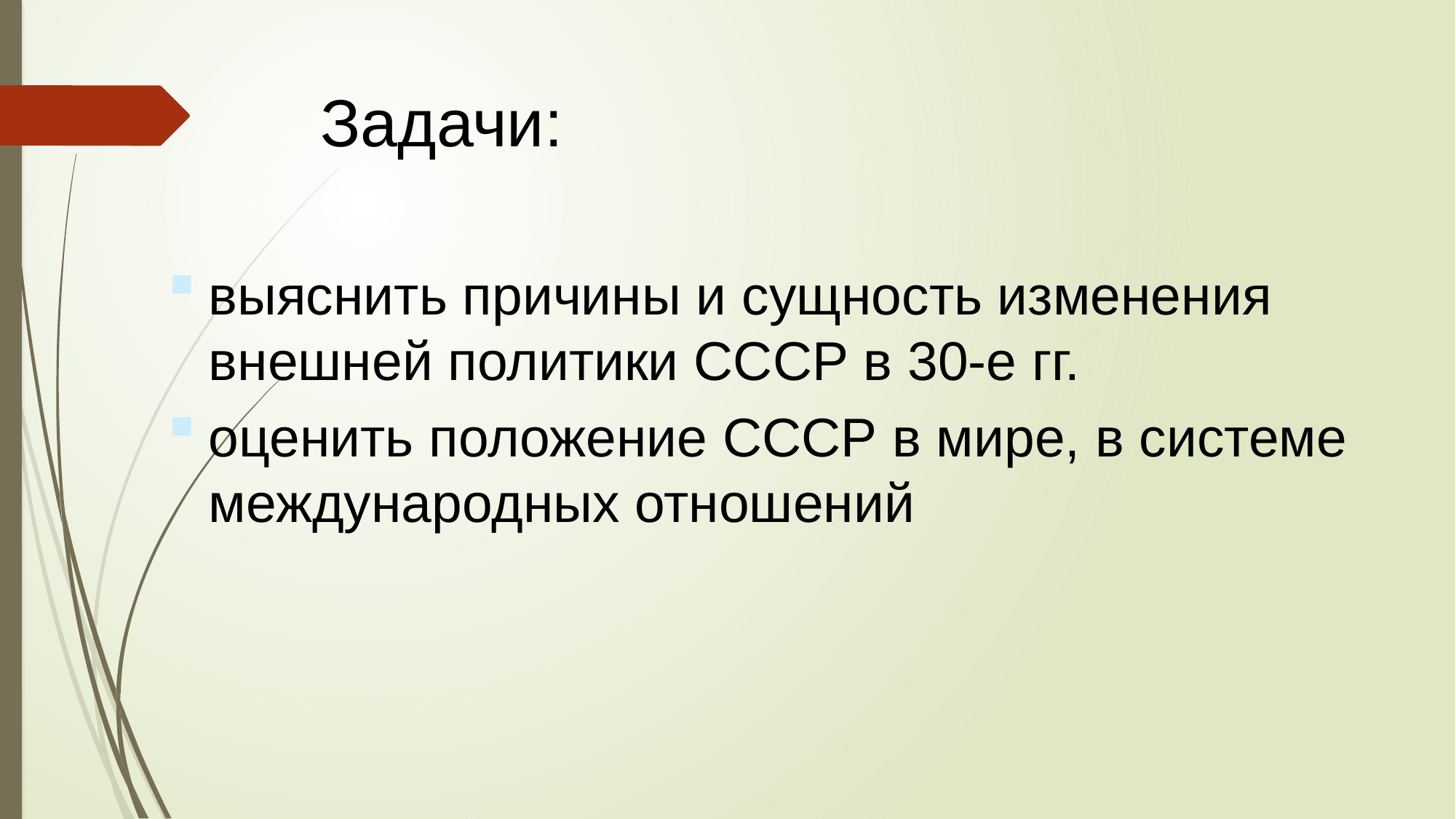

# Задачи:
выяснить причины и сущность изменения внешней политики СССР в 30-е гг.
оценить положение СССР в мире, в системе международных отношений